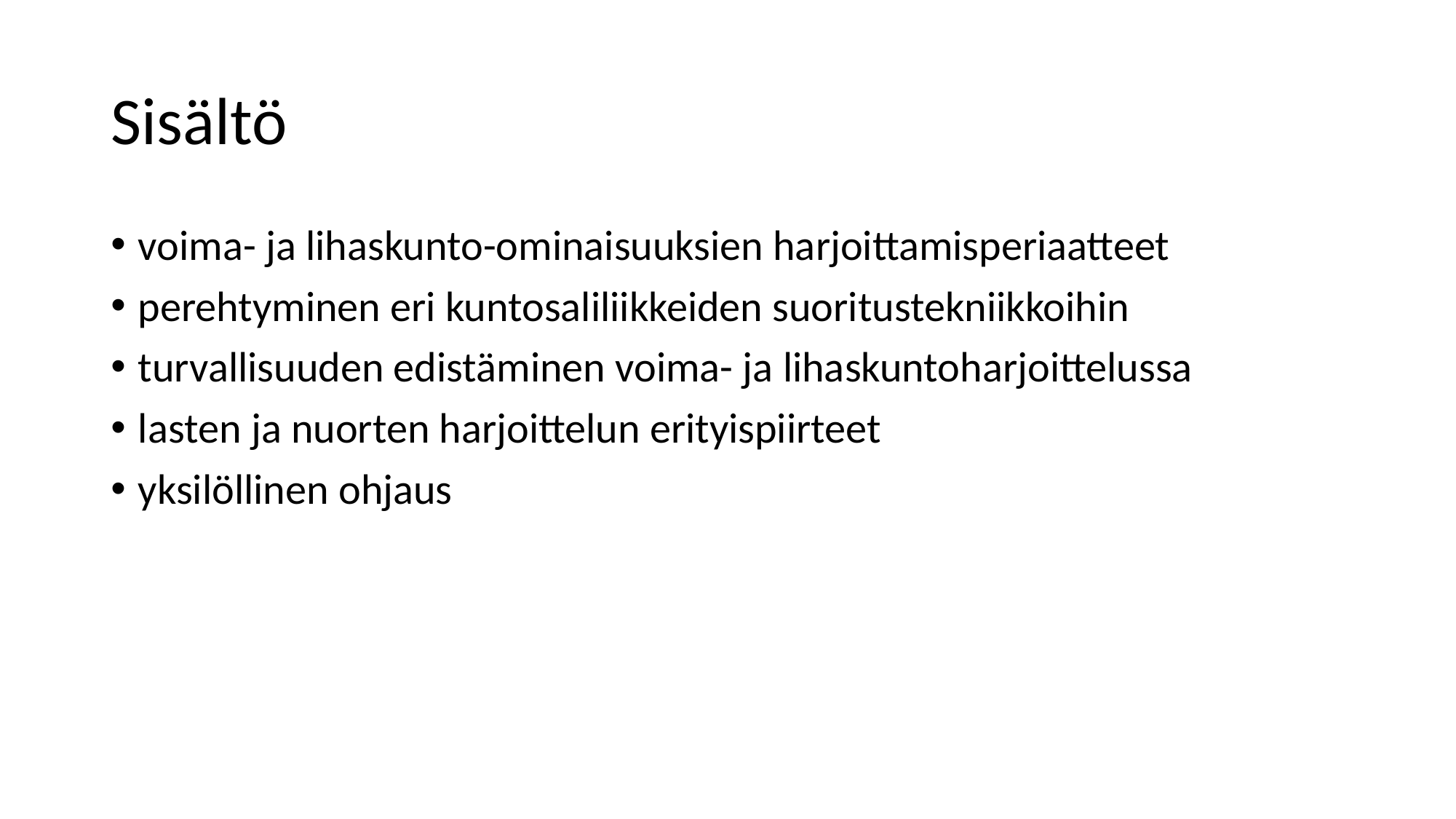

# Sisältö
voima- ja lihaskunto-ominaisuuksien harjoittamisperiaatteet
perehtyminen eri kuntosaliliikkeiden suoritustekniikkoihin
turvallisuuden edistäminen voima- ja lihaskuntoharjoittelussa
lasten ja nuorten harjoittelun erityispiirteet
yksilöllinen ohjaus